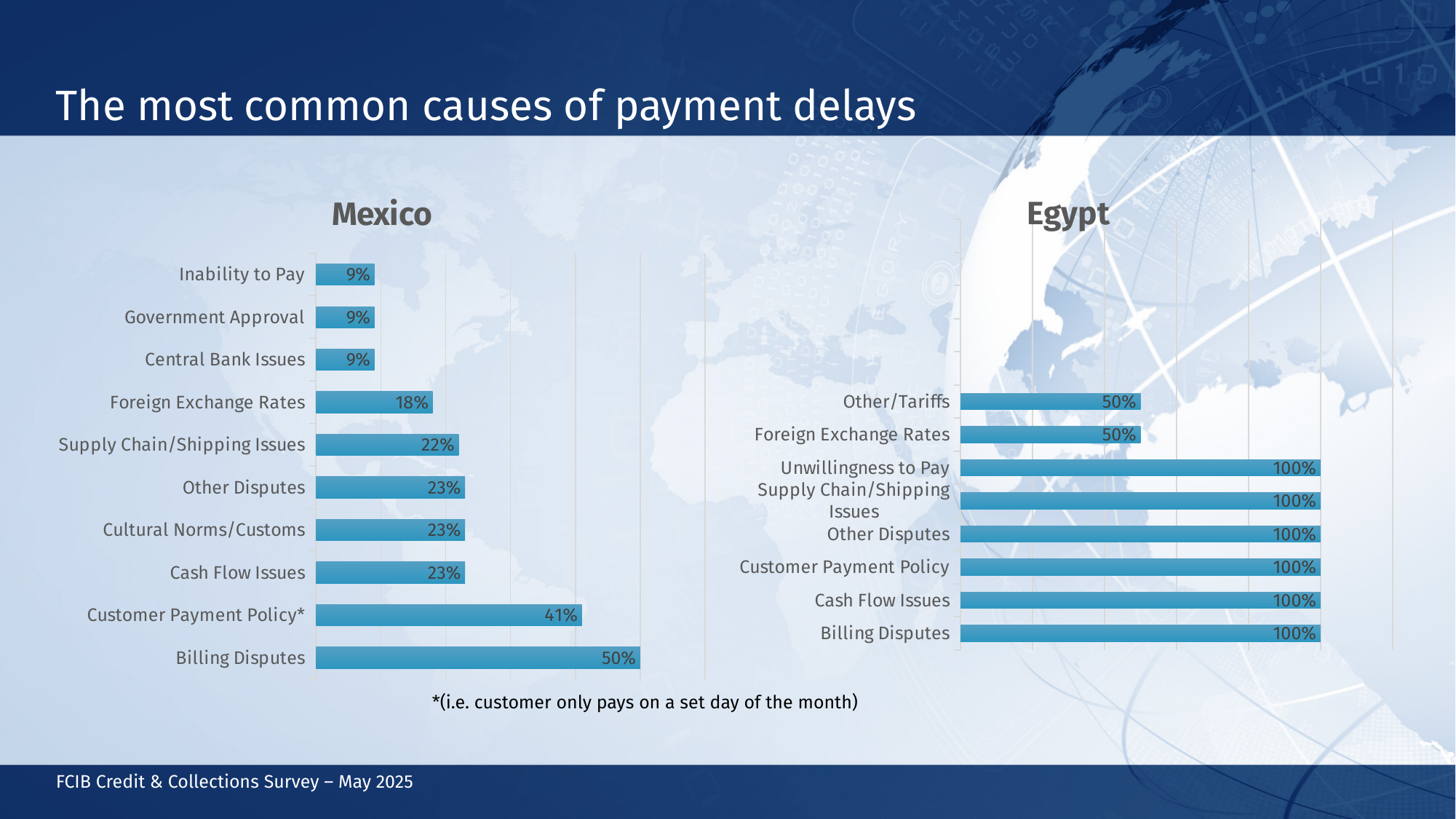

# The most common causes of payment delays

### Chart: Mexico

| Category | Country One |
|---|---|
| Billing Disputes | 0.5 |
| Customer Payment Policy* | 0.41 |
| Cash Flow Issues | 0.23 |
| Cultural Norms/Customs | 0.23 |
| Other Disputes | 0.23 |
| Supply Chain/Shipping Issues | 0.22 |
| Foreign Exchange Rates | 0.18 |
| Central Bank Issues | 0.09 |
| Government Approval | 0.09 |
| Inability to Pay | 0.09 |

### Chart: Egypt

| Category | Country One |
|---|---|
| Billing Disputes | 1.0 |
| Cash Flow Issues | 1.0 |
| Customer Payment Policy | 1.0 |
| Other Disputes | 1.0 |
| Supply Chain/Shipping Issues | 1.0 |
| Unwillingness to Pay | 1.0 |
| Foreign Exchange Rates | 0.5 |
| Other/Tariffs | 0.5 |
*(i.e. customer only pays on a set day of the month)
FCIB Credit & Collections Survey – May 2025